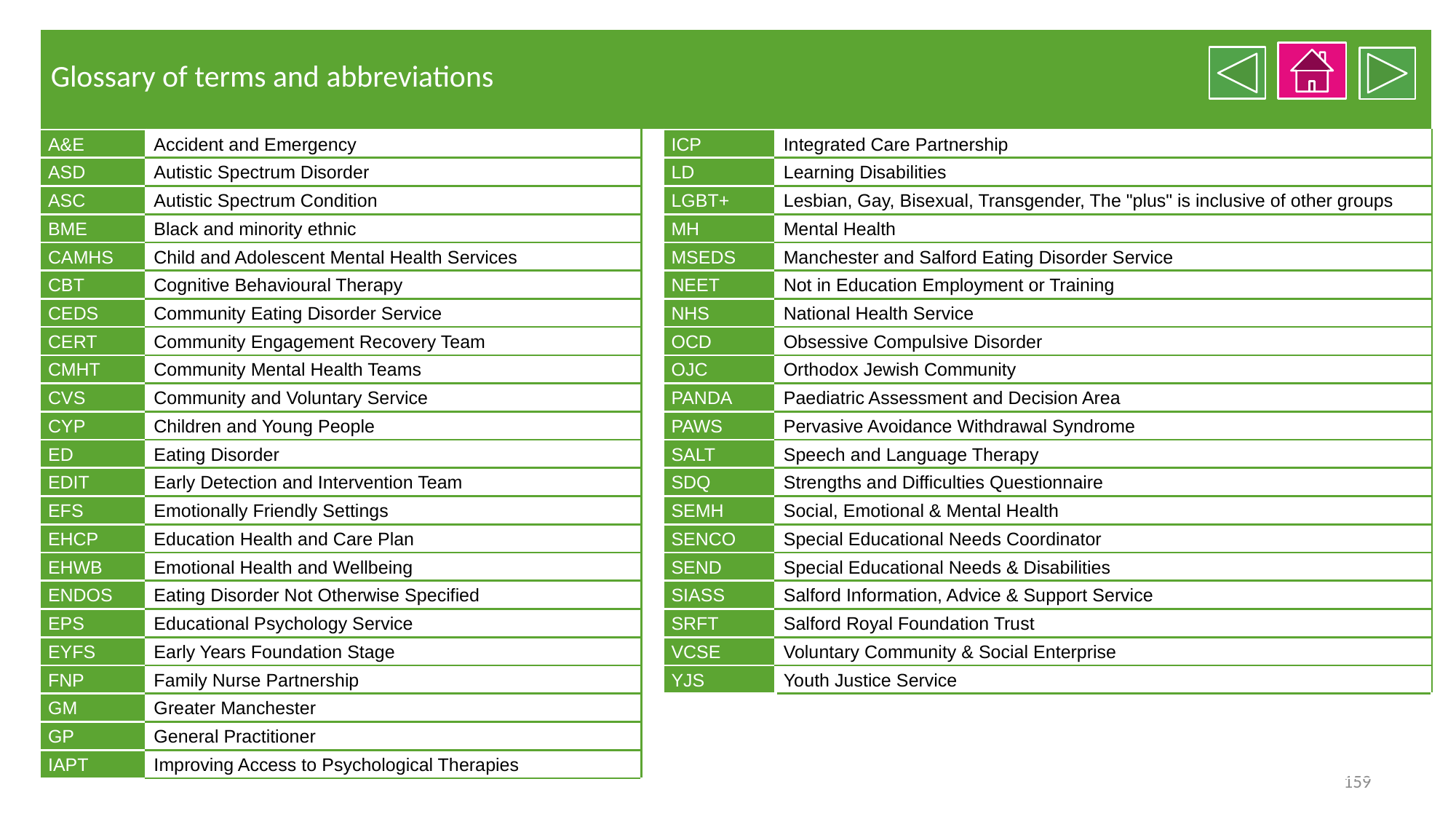

| Glossary of terms and abbreviations |  |  |  |  |
| --- | --- | --- | --- | --- |
| A&E | Accident and Emergency |  | ICP | Integrated Care Partnership |
| ASD | Autistic Spectrum Disorder |  | LD | Learning Disabilities |
| ASC | Autistic Spectrum Condition |  | LGBT+ | Lesbian, Gay, Bisexual, Transgender, The "plus" is inclusive of other groups |
| BME | Black and minority ethnic |  | MH | Mental Health |
| CAMHS | Child and Adolescent Mental Health Services |  | MSEDS | Manchester and Salford Eating Disorder Service |
| CBT | Cognitive Behavioural Therapy |  | NEET | Not in Education Employment or Training |
| CEDS | Community Eating Disorder Service |  | NHS | National Health Service |
| CERT | Community Engagement Recovery Team |  | OCD | Obsessive Compulsive Disorder |
| CMHT | Community Mental Health Teams |  | OJC | Orthodox Jewish Community |
| CVS | Community and Voluntary Service |  | PANDA | Paediatric Assessment and Decision Area |
| CYP | Children and Young People |  | PAWS | Pervasive Avoidance Withdrawal Syndrome |
| ED | Eating Disorder |  | SALT | Speech and Language Therapy |
| EDIT | Early Detection and Intervention Team |  | SDQ | Strengths and Difficulties Questionnaire |
| EFS | Emotionally Friendly Settings |  | SEMH | Social, Emotional & Mental Health |
| EHCP | Education Health and Care Plan |  | SENCO | Special Educational Needs Coordinator |
| EHWB | Emotional Health and Wellbeing |  | SEND | Special Educational Needs & Disabilities |
| ENDOS | Eating Disorder Not Otherwise Specified |  | SIASS | Salford Information, Advice & Support Service |
| EPS | Educational Psychology Service |  | SRFT | Salford Royal Foundation Trust |
| EYFS | Early Years Foundation Stage |  | VCSE | Voluntary Community & Social Enterprise |
| FNP | Family Nurse Partnership |  | YJS | Youth Justice Service |
| GM | Greater Manchester |  |  |  |
| GP | General Practitioner |  |  |  |
| IAPT | Improving Access to Psychological Therapies |  |  |  |

159